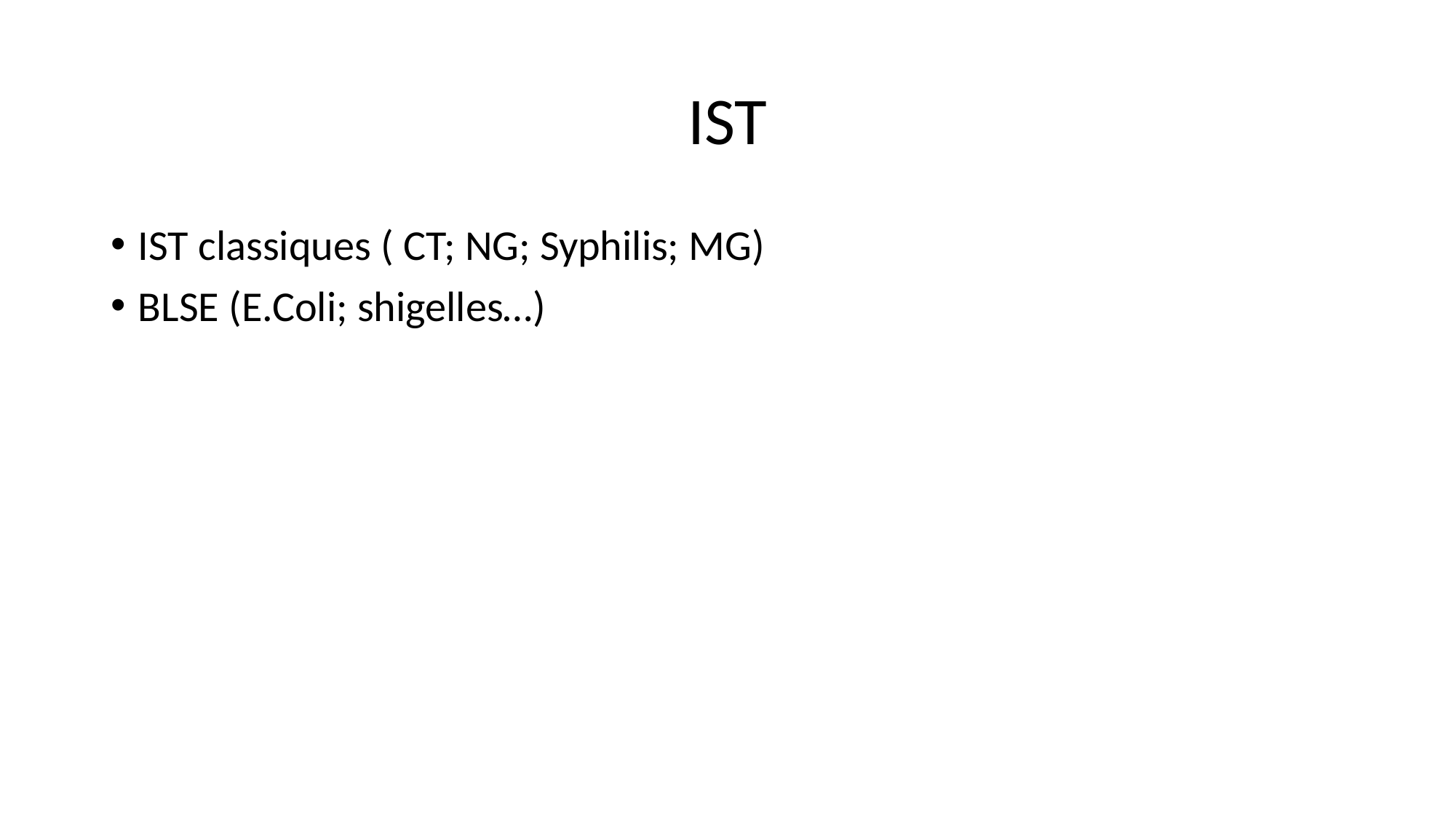

# IST
IST classiques ( CT; NG; Syphilis; MG)
BLSE (E.Coli; shigelles…)